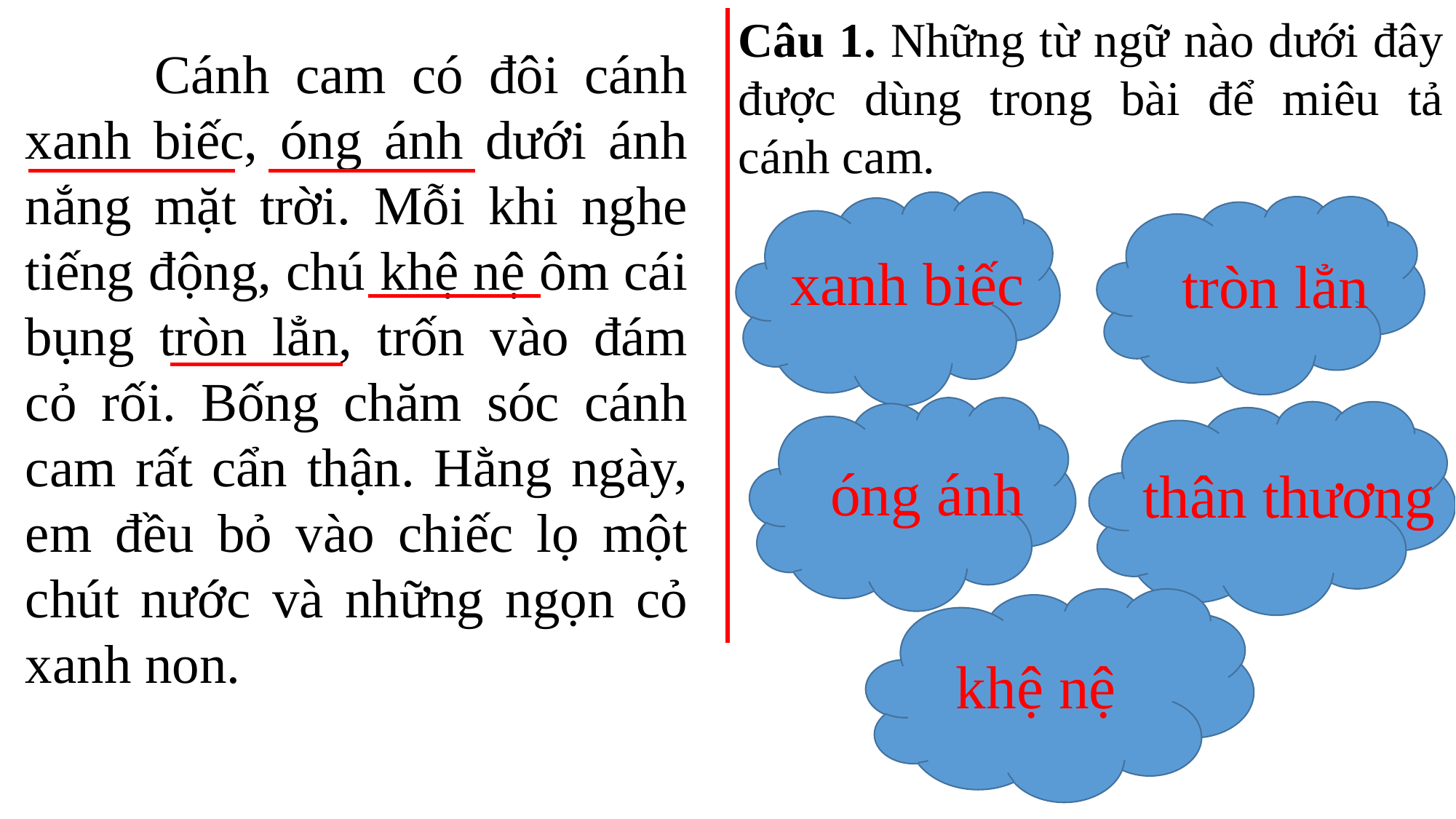

Câu 1. Những từ ngữ nào dưới đây được dùng trong bài để miêu tả cánh cam.
     Cánh cam có đôi cánh xanh biếc, óng ánh dưới ánh nắng mặt trời. Mỗi khi nghe tiếng động, chú khệ nệ ôm cái bụng tròn lẳn, trốn vào đám cỏ rối. Bống chăm sóc cánh cam rất cẩn thận. Hằng ngày, em đều bỏ vào chiếc lọ một chút nước và những ngọn cỏ xanh non.

xanh biếc
tròn lẳn

óng ánh
thân thương

khệ nệ